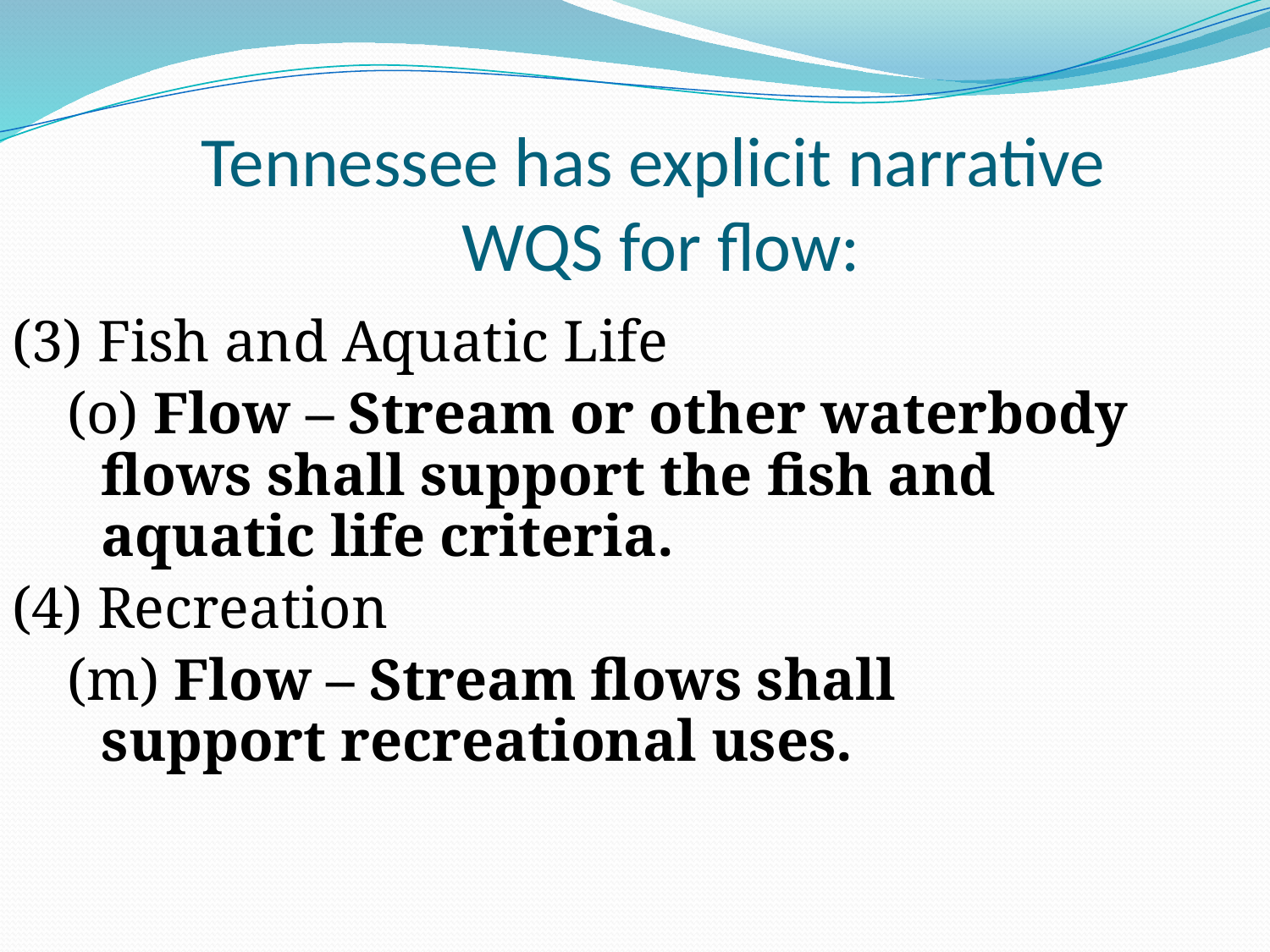

Tennessee has explicit narrative
WQS for flow:
(3) Fish and Aquatic Life
(o) Flow – Stream or other waterbody flows shall support the fish and aquatic life criteria.
(4) Recreation
(m) Flow – Stream flows shall support recreational uses.